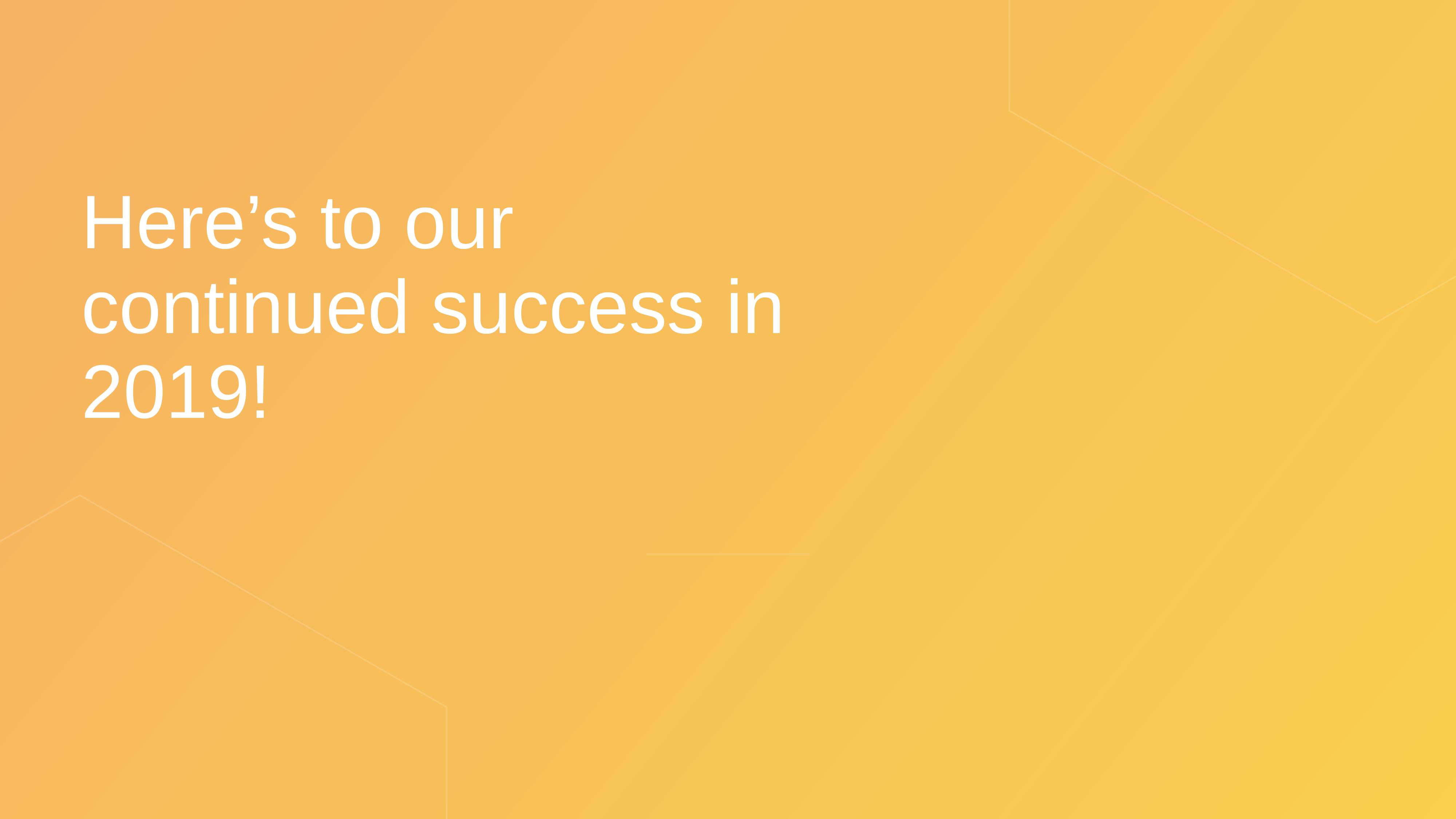

Here’s to our continued success in 2019!
45